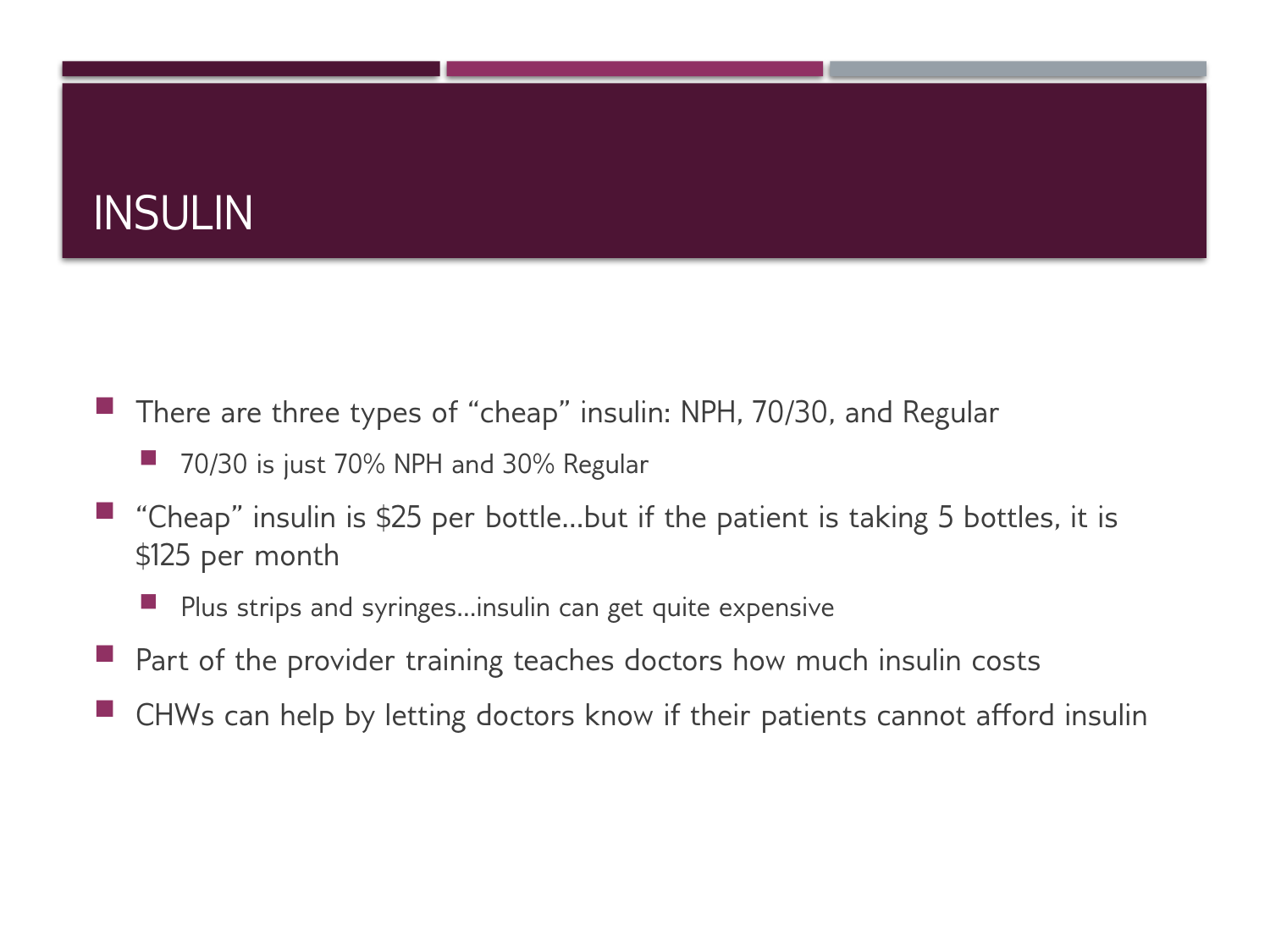

# Insulin
There are three types of “cheap” insulin: NPH, 70/30, and Regular
70/30 is just 70% NPH and 30% Regular
“Cheap” insulin is $25 per bottle…but if the patient is taking 5 bottles, it is $125 per month
Plus strips and syringes…insulin can get quite expensive
Part of the provider training teaches doctors how much insulin costs
CHWs can help by letting doctors know if their patients cannot afford insulin